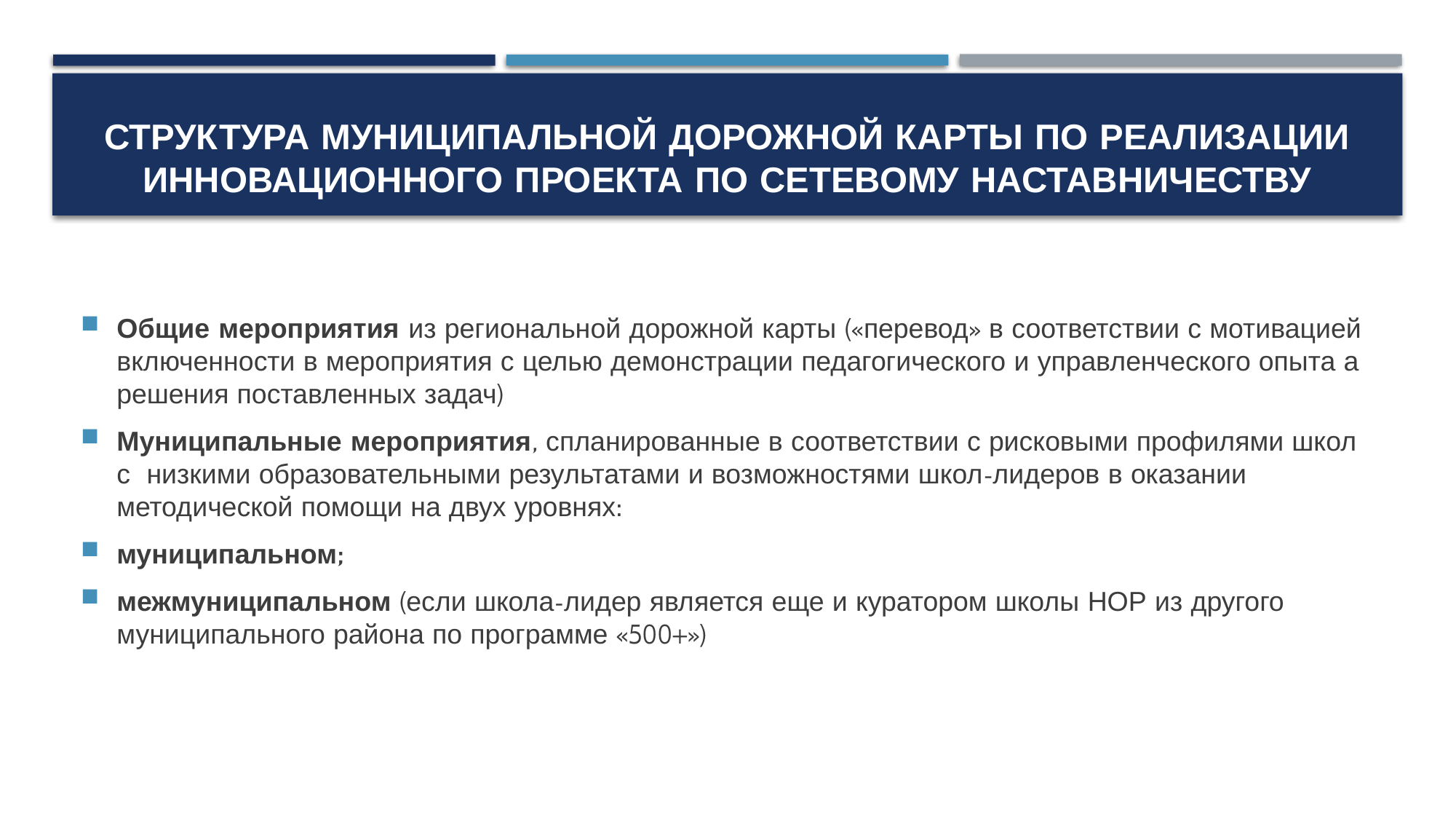

# Структура муниципальной дорожной карты по реализации инновационного проекта по сетевому наставничеству
Общие мероприятия из региональной дорожной карты («перевод» в соответствии с мотивацией включенности в мероприятия с целью демонстрации педагогического и управленческого опыта а решения поставленных задач)
Муниципальные мероприятия, спланированные в соответствии с рисковыми профилями школ  с  низкими образовательными результатами и возможностями школ-лидеров в оказании методической помощи на двух уровнях:
муниципальном;
межмуниципальном (если школа-лидер является еще и куратором школы НОР из другого муниципального района по программе «500+»)